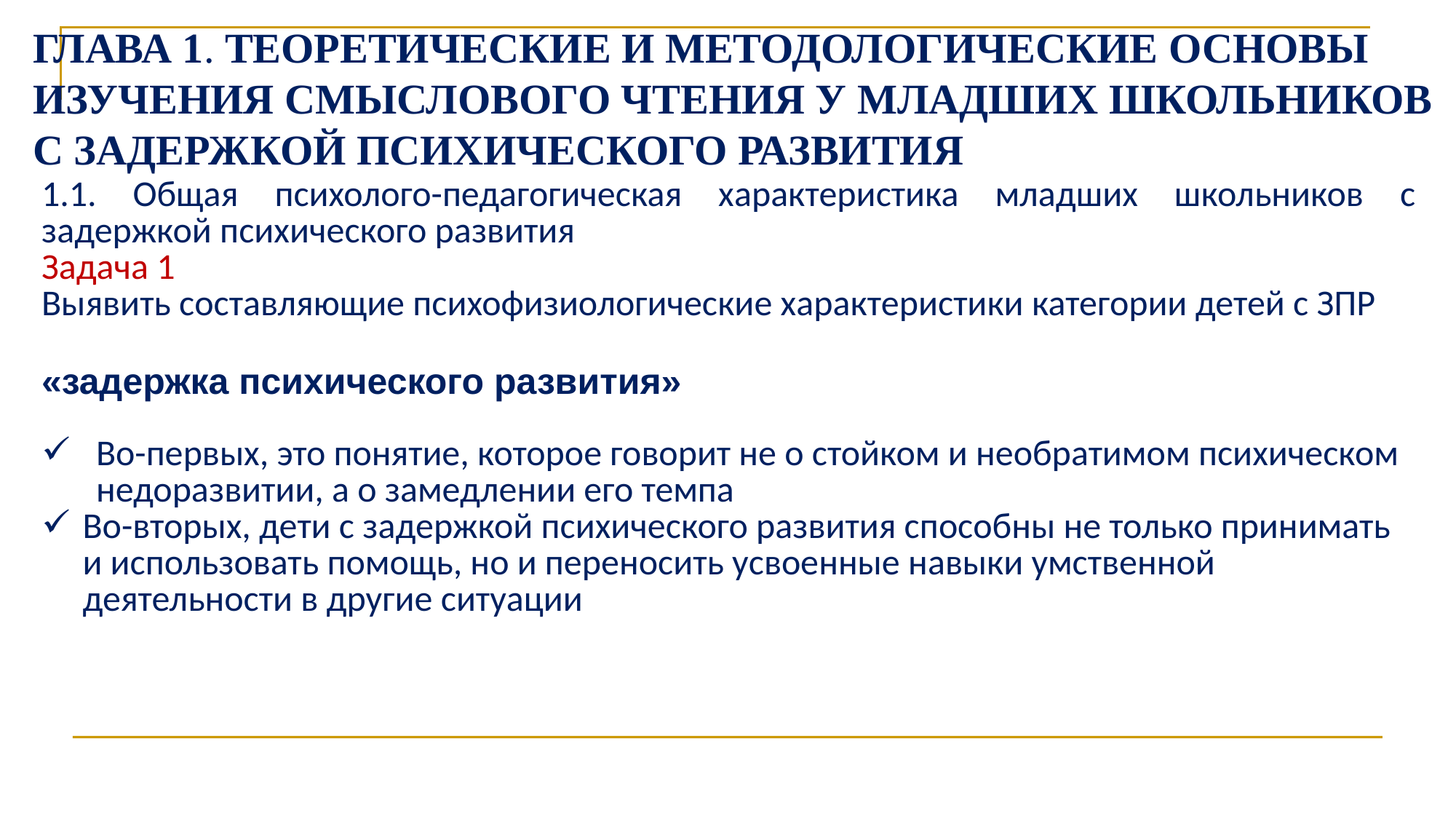

ГЛАВА 1. ТЕОРЕТИЧЕСКИЕ И МЕТОДОЛОГИЧЕСКИЕ ОСНОВЫ ИЗУЧЕНИЯ СМЫСЛОВОГО ЧТЕНИЯ У МЛАДШИХ ШКОЛЬНИКОВ С ЗАДЕРЖКОЙ ПСИХИЧЕСКОГО РАЗВИТИЯ
| 1.1. Общая психолого-педагогическая характеристика младших школьников с задержкой психического развития Задача 1 Выявить составляющие психофизиологические характеристики категории детей с ЗПР «задержка психического развития» Во-первых, это понятие, которое говорит не о стойком и необратимом психическом недоразвитии, а о замедлении его темпа Во-вторых, дети с задержкой психического развития способны не только принимать и использовать помощь, но и переносить усвоенные навыки умственной деятельности в другие ситуации |
| --- |
|  |
|  |